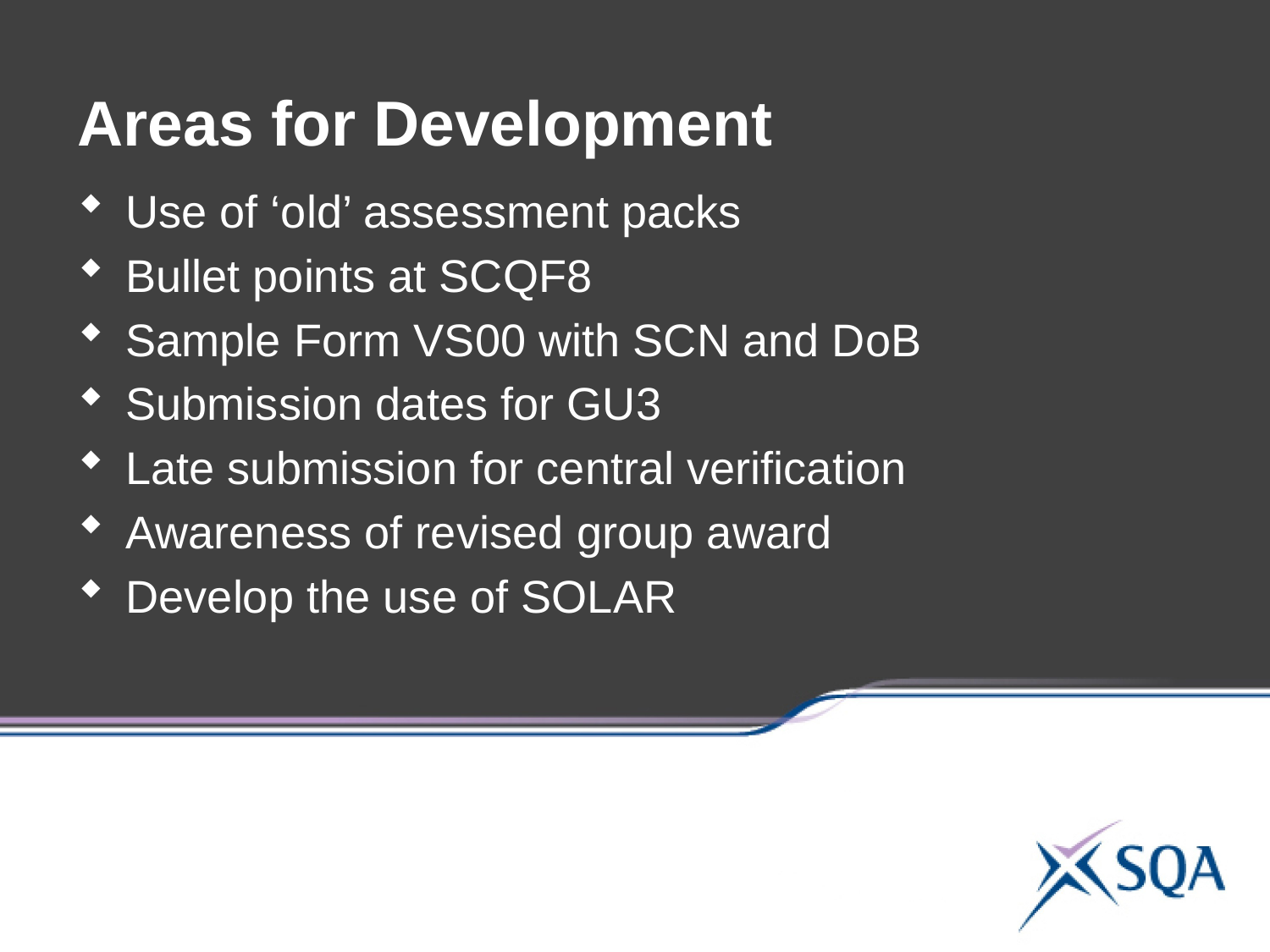

Areas for Development
Use of ‘old’ assessment packs
Bullet points at SCQF8
Sample Form VS00 with SCN and DoB
Submission dates for GU3
Late submission for central verification
Awareness of revised group award
Develop the use of SOLAR